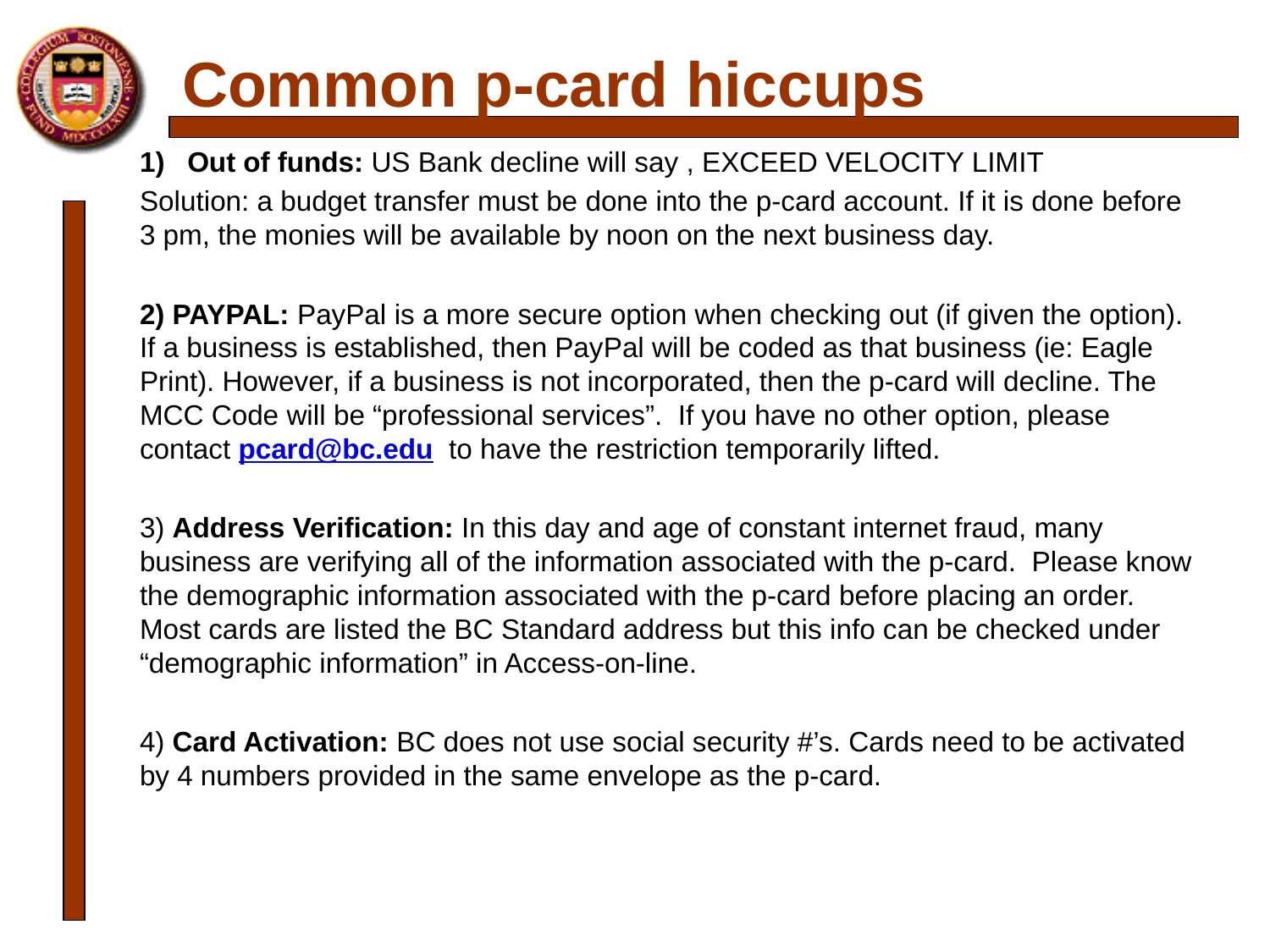

# Common p-card hiccups
Out of funds: US Bank decline will say , EXCEED VELOCITY LIMIT
Solution: a budget transfer must be done into the p-card account. If it is done before 3 pm, the monies will be available by noon on the next business day.

2) PAYPAL: PayPal is a more secure option when checking out (if given the option).  If a business is established, then PayPal will be coded as that business (ie: Eagle Print). However, if a business is not incorporated, then the p-card will decline. The MCC Code will be “professional services”.  If you have no other option, please contact pcard@bc.edu  to have the restriction temporarily lifted.

3) Address Verification: In this day and age of constant internet fraud, many business are verifying all of the information associated with the p-card.  Please know the demographic information associated with the p-card before placing an order.   Most cards are listed the BC Standard address but this info can be checked under “demographic information” in Access-on-line.

4) Card Activation: BC does not use social security #’s. Cards need to be activated by 4 numbers provided in the same envelope as the p-card.